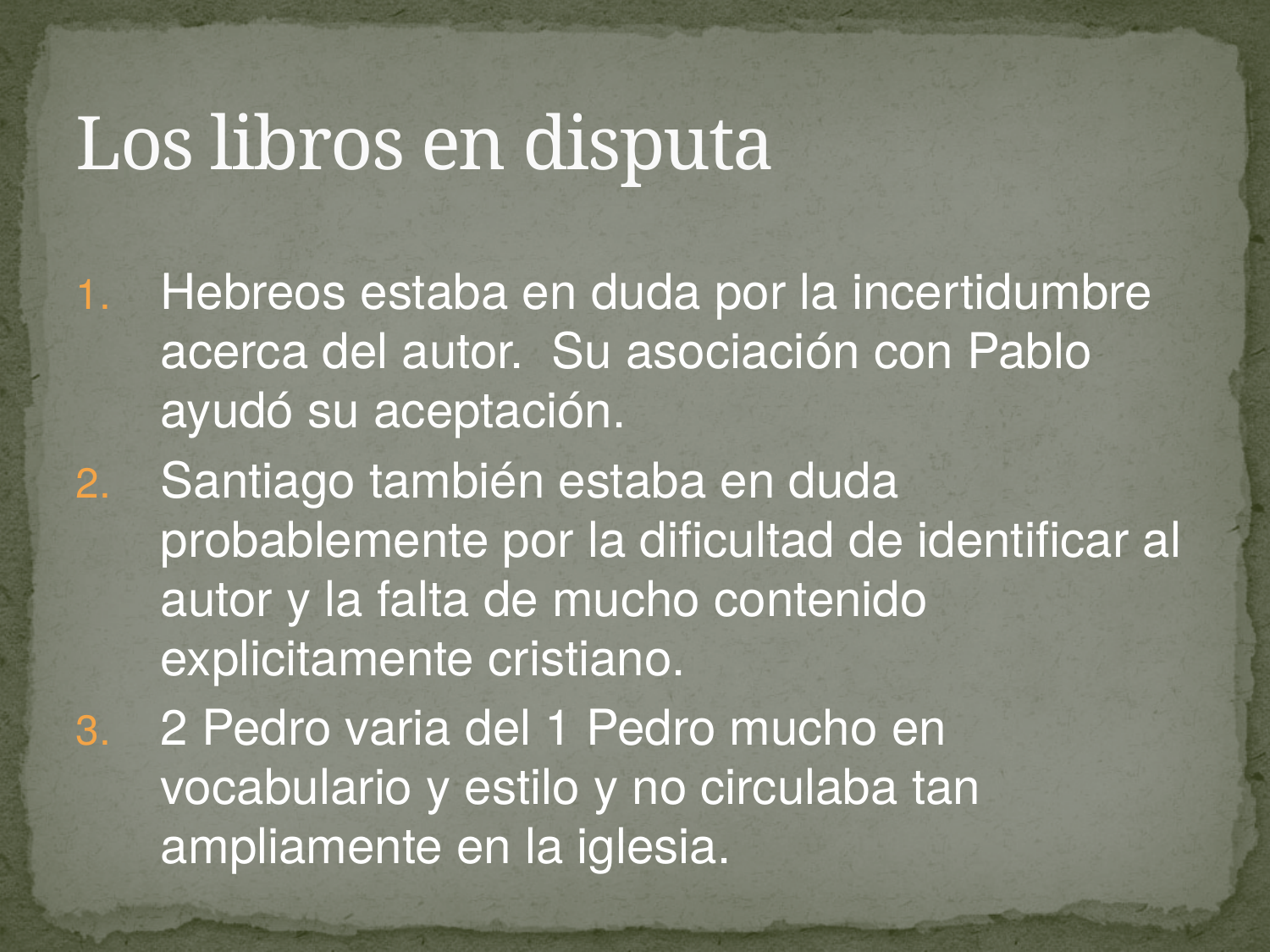

# Los libros en disputa
Hebreos estaba en duda por la incertidumbre acerca del autor.  Su asociación con Pablo ayudó su aceptación.
Santiago también estaba en duda probablemente por la dificultad de identificar al autor y la falta de mucho contenido explicitamente cristiano.
2 Pedro varia del 1 Pedro mucho en vocabulario y estilo y no circulaba tan ampliamente en la iglesia.